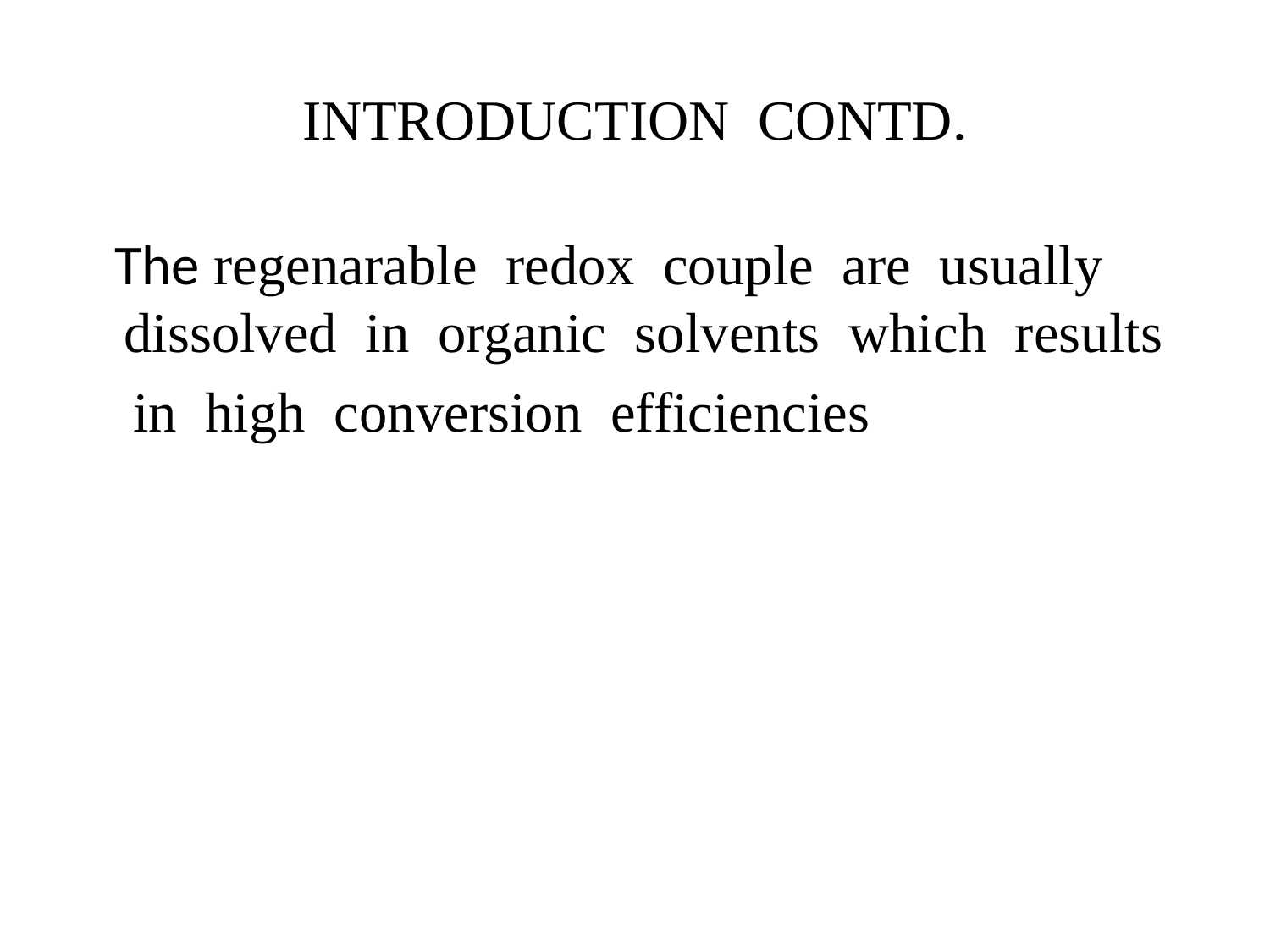

# INTRODUCTION  CONTD.
   The regenarable  redox  couple  are  usually  dissolved  in  organic  solvents  which  results
    in  high  conversion  efficiencies